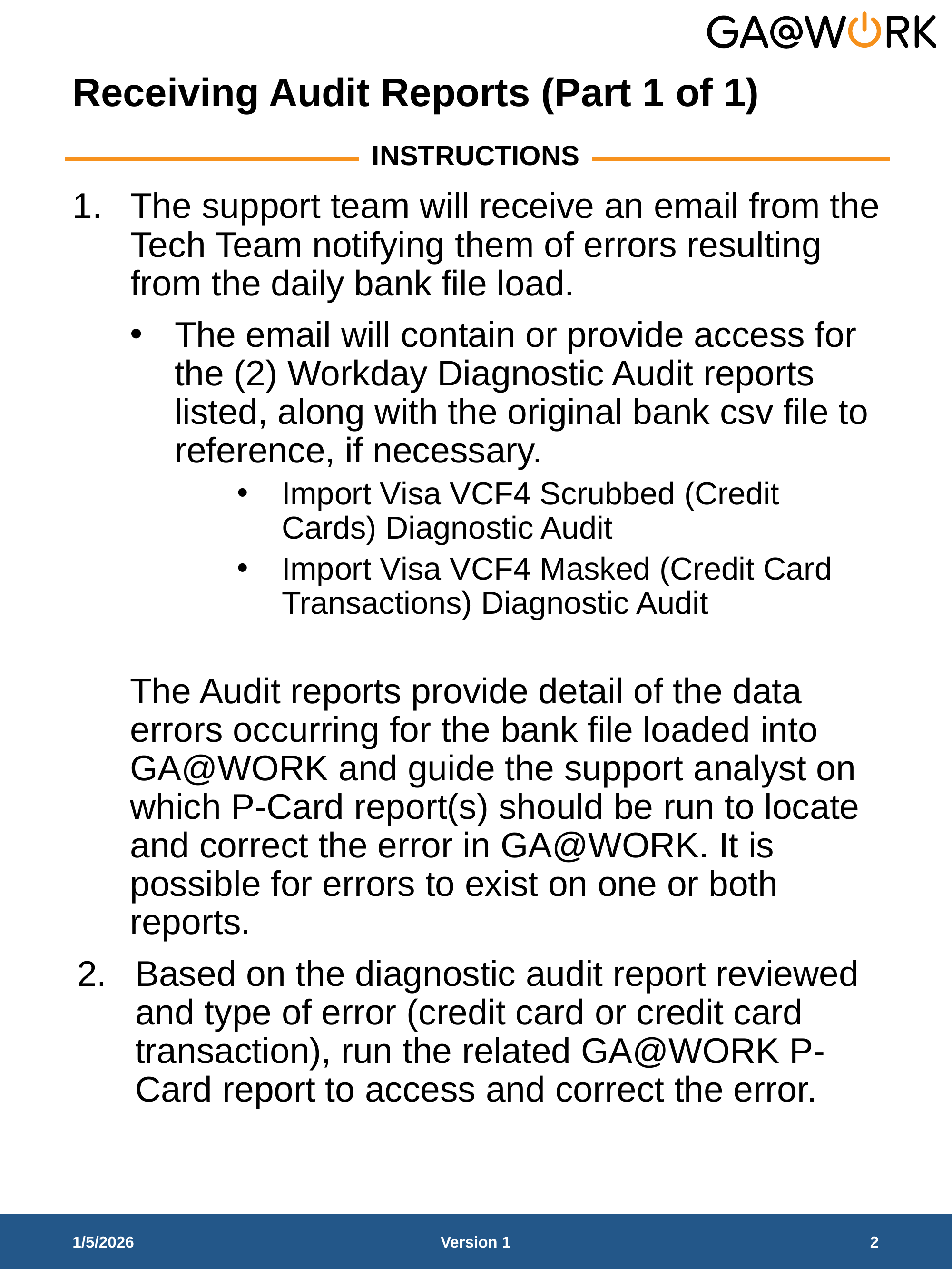

# Receiving Audit Reports (Part 1 of 1)
The support team will receive an email from the Tech Team notifying them of errors resulting from the daily bank file load.
The email will contain or provide access for the (2) Workday Diagnostic Audit reports listed, along with the original bank csv file to reference, if necessary.
Import Visa VCF4 Scrubbed (Credit Cards) Diagnostic Audit
Import Visa VCF4 Masked (Credit Card Transactions) Diagnostic Audit
The Audit reports provide detail of the data errors occurring for the bank file loaded into GA@WORK and guide the support analyst on which P-Card report(s) should be run to locate and correct the error in GA@WORK. It is possible for errors to exist on one or both reports.
Based on the diagnostic audit report reviewed and type of error (credit card or credit card transaction), run the related GA@WORK P-Card report to access and correct the error.

1/5/2026
Version 1
2